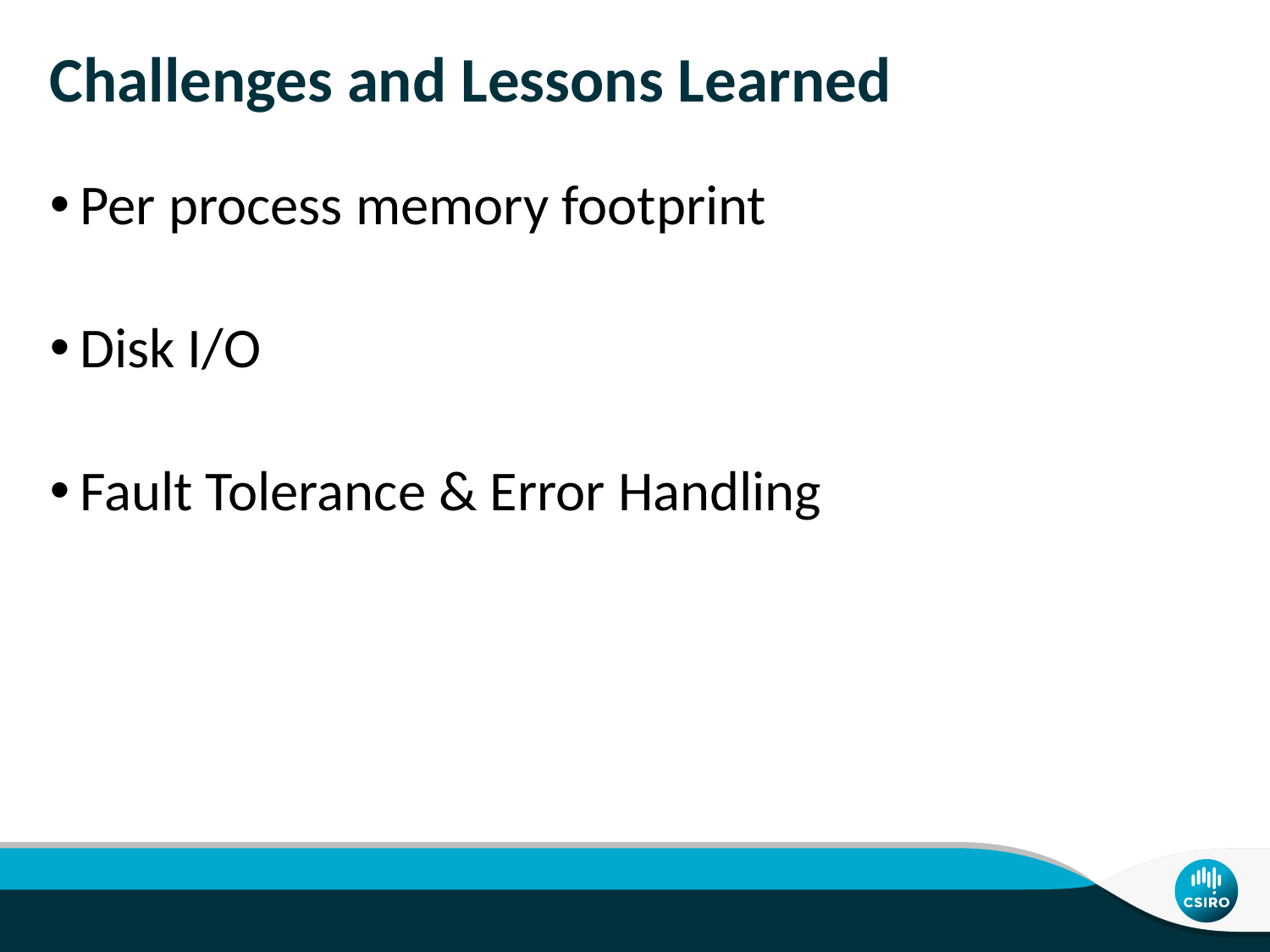

# Challenges and Lessons Learned
Per process memory footprint

Disk I/O

Fault Tolerance & Error Handling